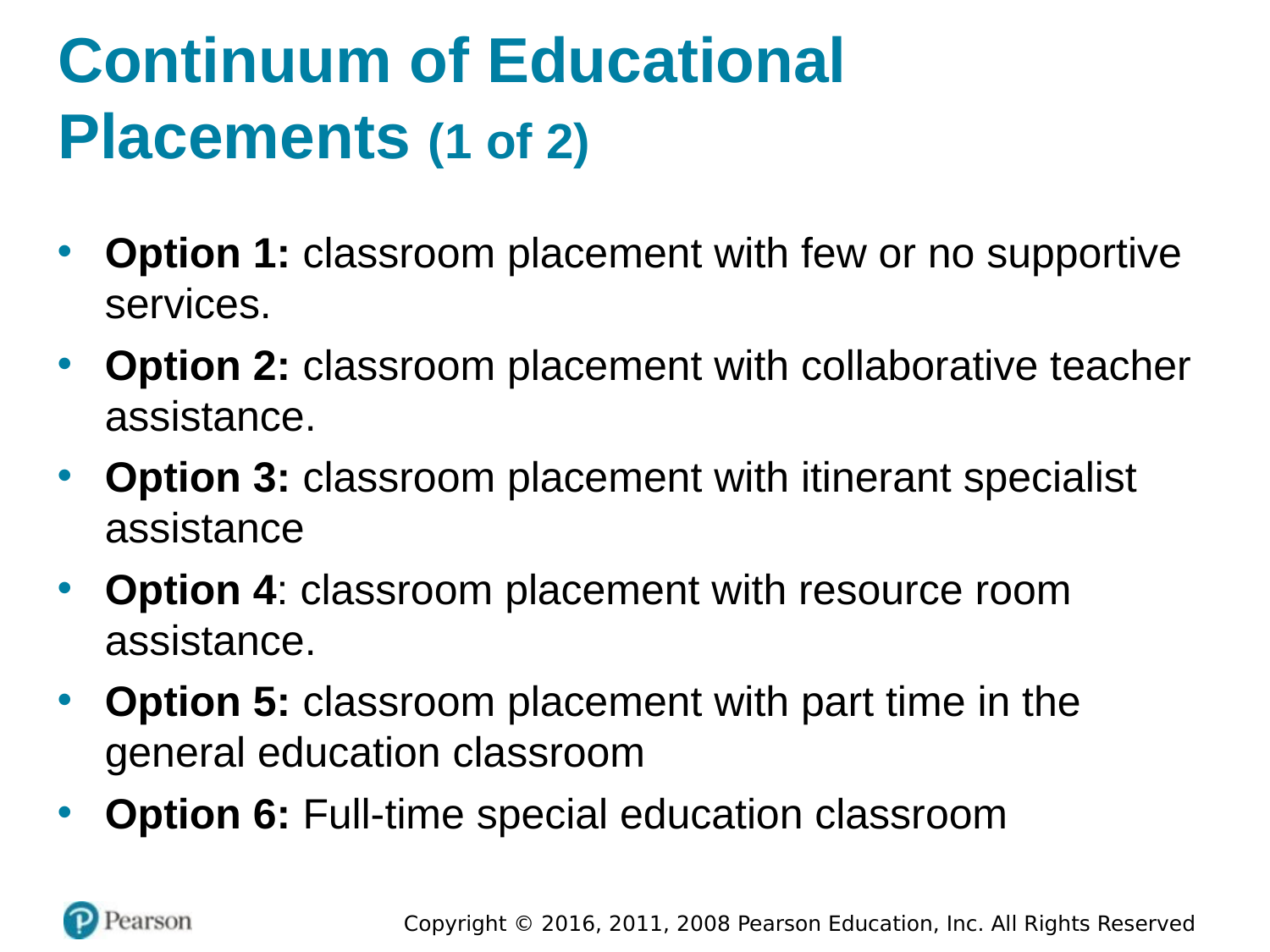

# Continuum of Educational Placements (1 of 2)
Option 1: classroom placement with few or no supportive services.
Option 2: classroom placement with collaborative teacher assistance.
Option 3: classroom placement with itinerant specialist assistance
Option 4: classroom placement with resource room assistance.
Option 5: classroom placement with part time in the general education classroom
Option 6: Full-time special education classroom